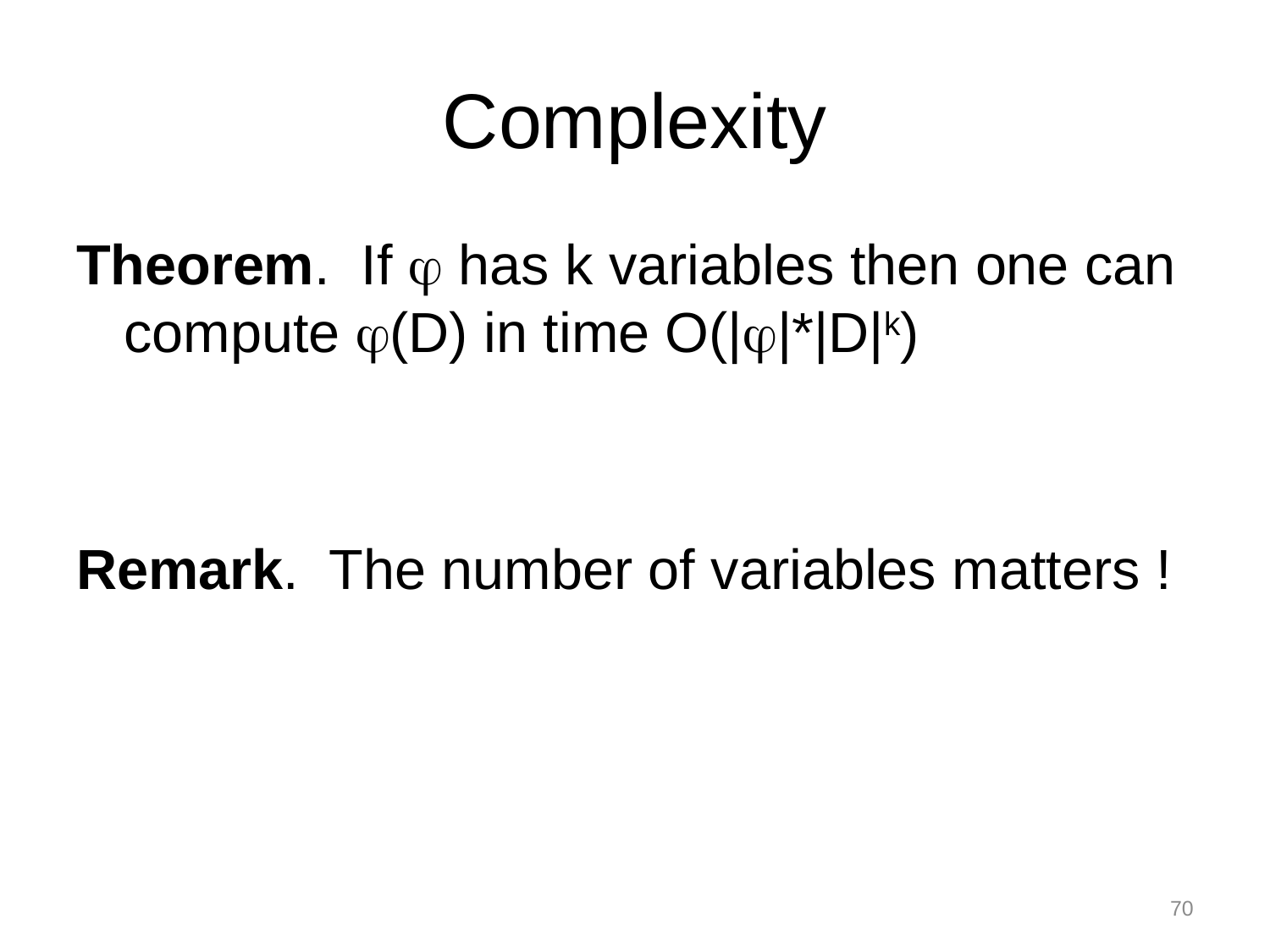

# Complexity
Theorem.  If ϕ has k variables then one can compute ϕ(D) in time O(|ϕ|*|D|k)

Remark.  The number of variables matters !
70